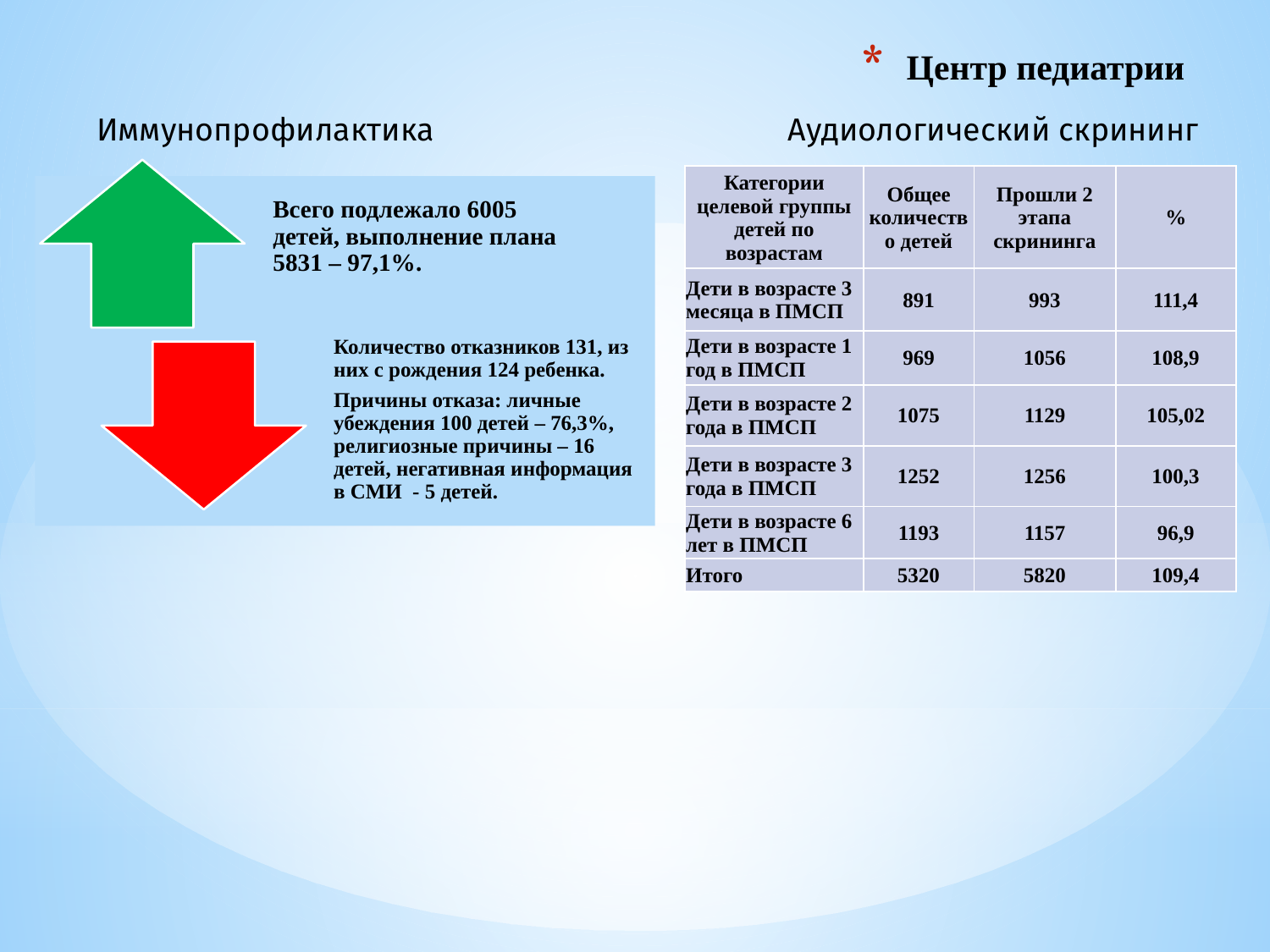

# Центр педиатрии
Иммунопрофилактика
Аудиологический скрининг
| Категории целевой группы детей по возрастам | Общее количество детей | Прошли 2 этапа скрининга | % |
| --- | --- | --- | --- |
| Дети в возрасте 3 месяца в ПМСП | 891 | 993 | 111,4 |
| Дети в возрасте 1 год в ПМСП | 969 | 1056 | 108,9 |
| Дети в возрасте 2 года в ПМСП | 1075 | 1129 | 105,02 |
| Дети в возрасте 3 года в ПМСП | 1252 | 1256 | 100,3 |
| Дети в возрасте 6 лет в ПМСП | 1193 | 1157 | 96,9 |
| Итого | 5320 | 5820 | 109,4 |
Всего подлежало 6005 детей, выполнение плана  5831 – 97,1%.
Количество отказников 131, из них с рождения 124 ребенка.
Причины отказа: личные убеждения 100 детей – 76,3%, религиозные причины – 16 детей, негативная информация в СМИ  - 5 детей.